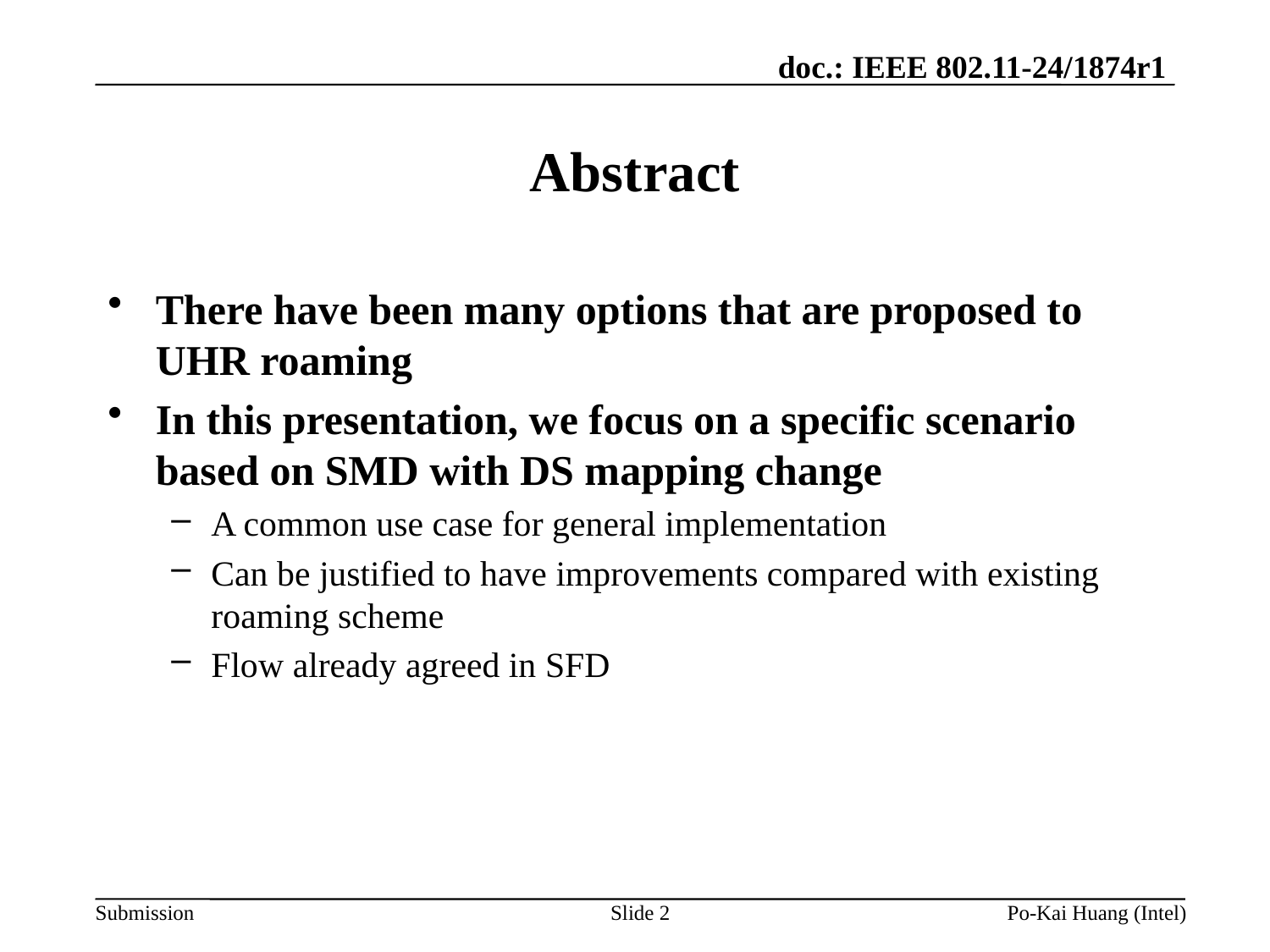

# Abstract
There have been many options that are proposed to UHR roaming
In this presentation, we focus on a specific scenario based on SMD with DS mapping change
A common use case for general implementation
Can be justified to have improvements compared with existing roaming scheme
Flow already agreed in SFD
Slide 2
Po-Kai Huang (Intel)